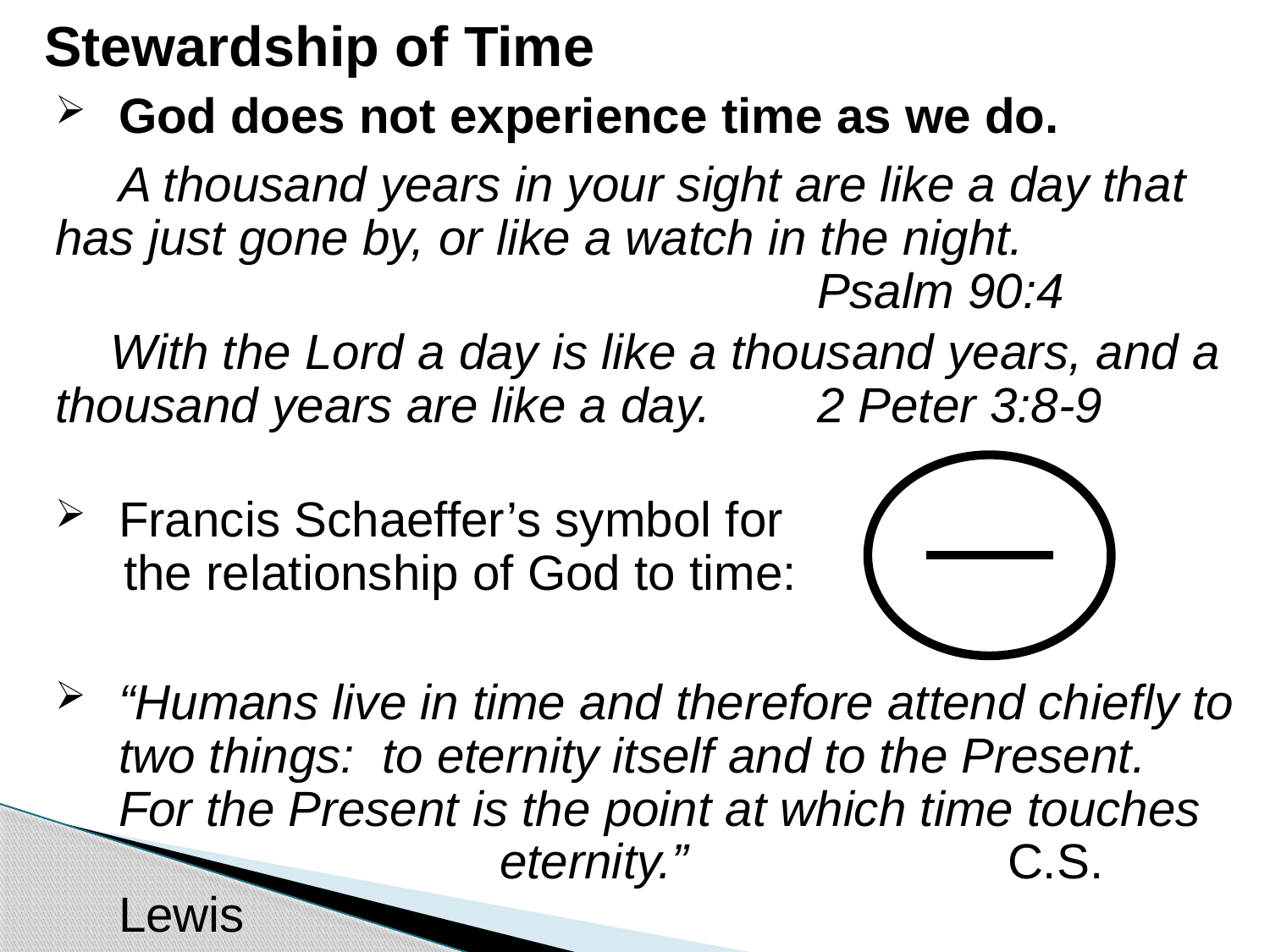

# Stewardship of Time
God does not experience time as we do.

A thousand years in your sight are like a day that has just gone by, or like a watch in the night.    							Psalm 90:4

With the Lord a day is like a thousand years, and a thousand years are like a day. 	2 Peter 3:8-9

Francis Schaeffer’s symbol for
     the relationship of God to time:

“Humans live in time and therefore attend chiefly to two things:  to eternity itself and to the Present.  For the Present is the point at which time touches 			eternity.”  			C.S. Lewis